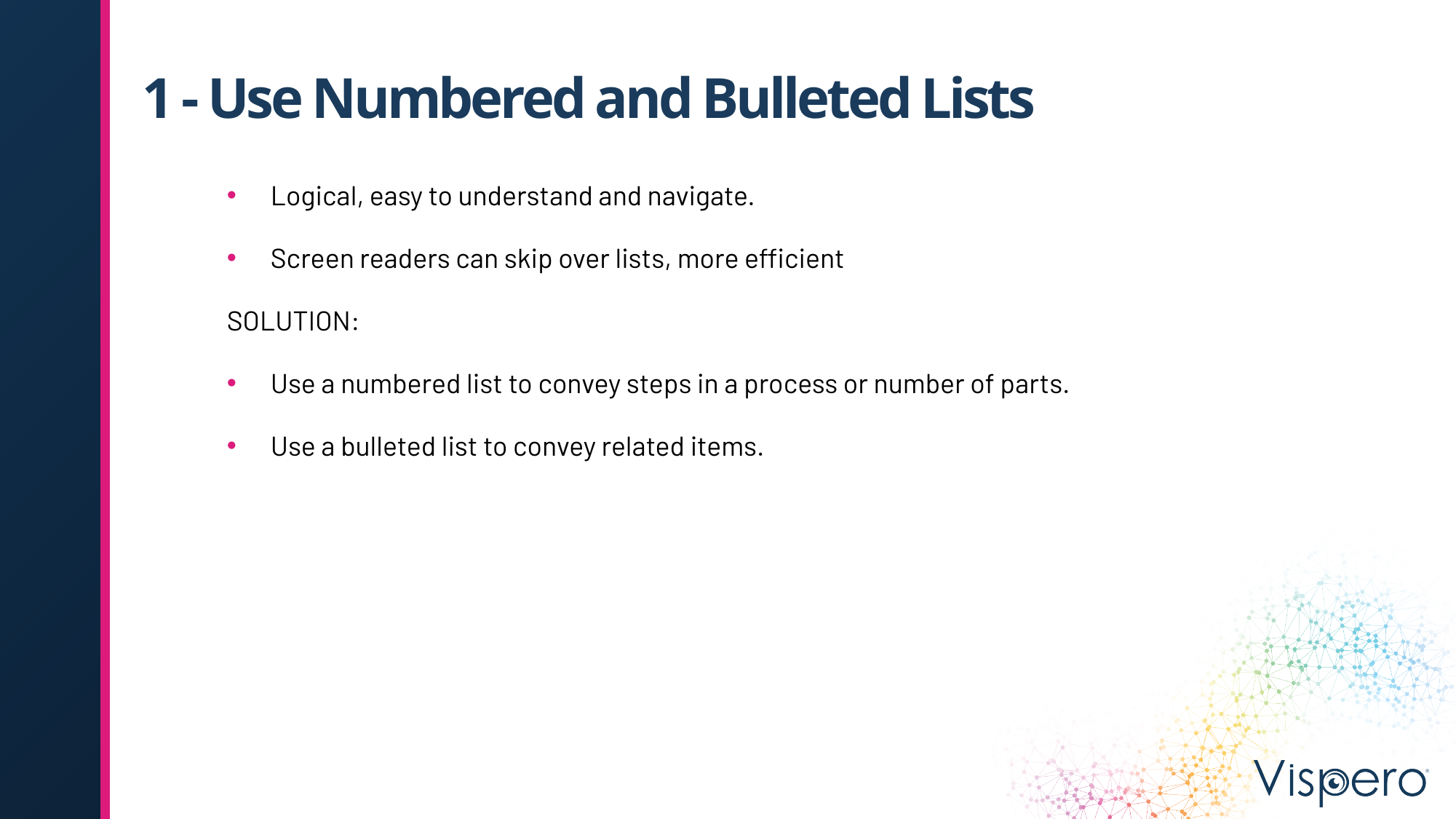

# 1 - Use Numbered and Bulleted Lists
Logical, easy to understand and navigate.
Screen readers can skip over lists, more efficient
SOLUTION:
Use a numbered list to convey steps in a process or number of parts.
Use a bulleted list to convey related items.